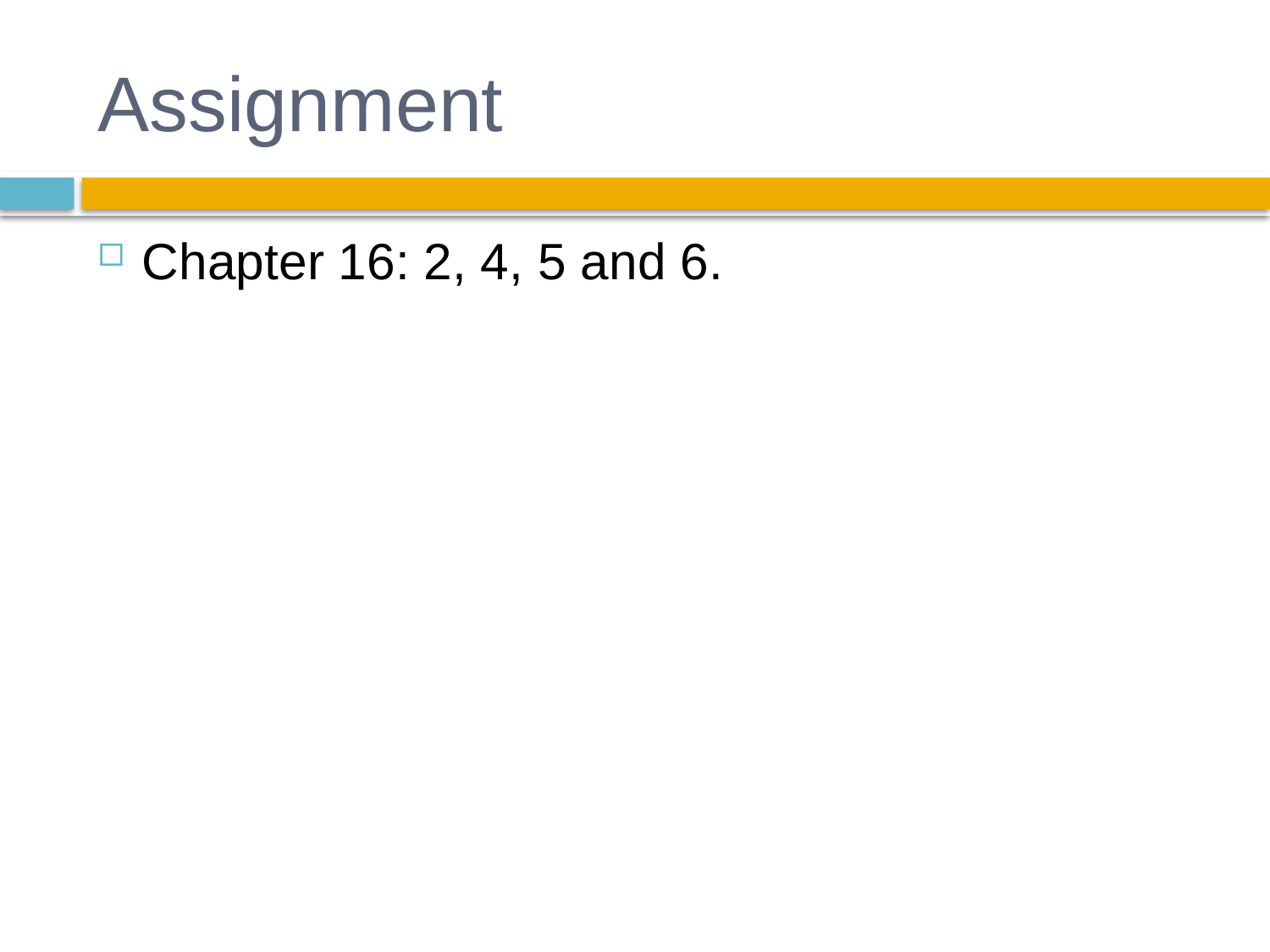

# Assignment
Chapter 16: 2, 4, 5 and 6.